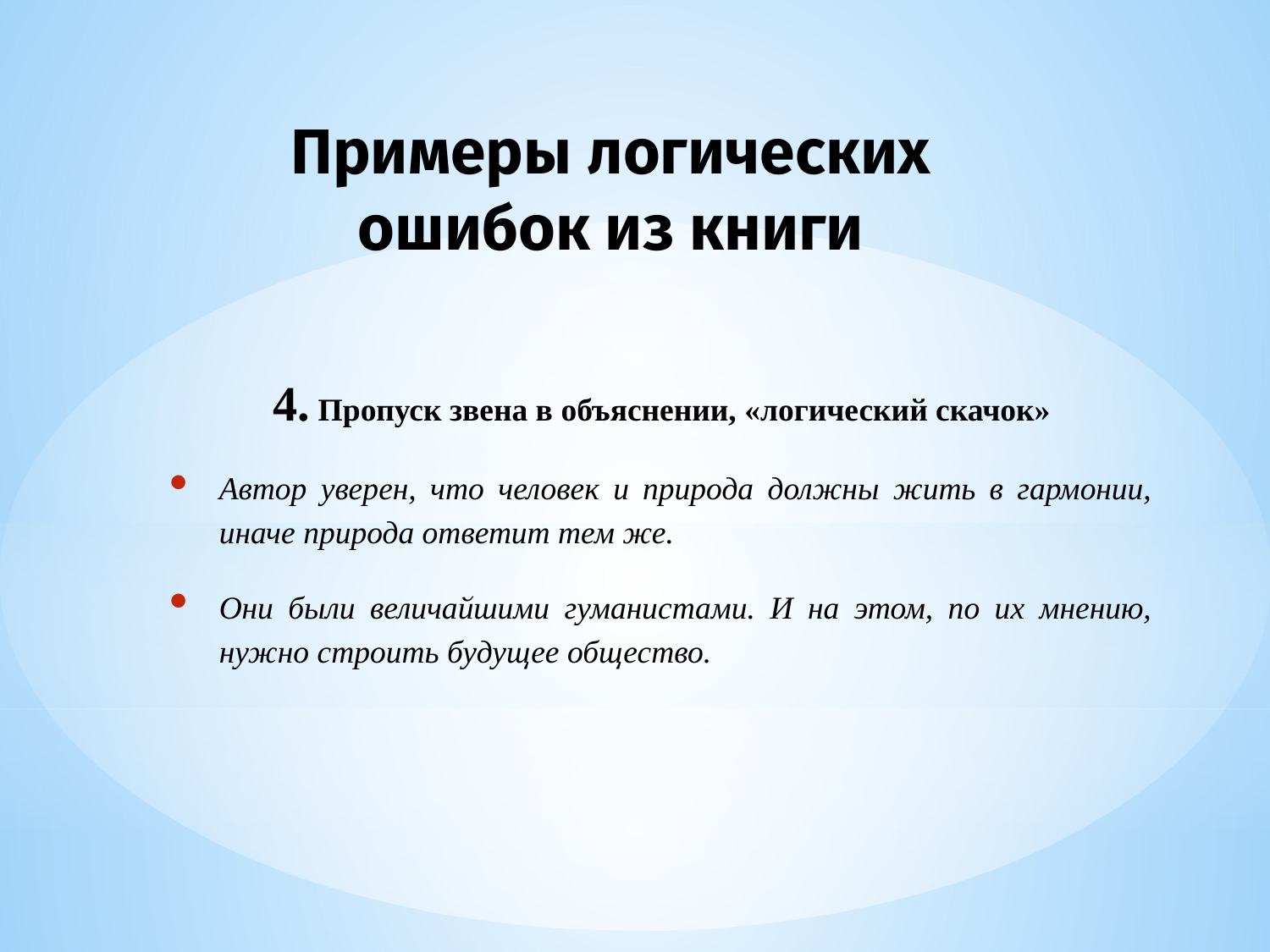

# Примеры логических ошибок из книги
4. Пропуск звена в объяснении, «логический скачок»
Автор уверен, что человек и природа должны жить в гармонии, иначе природа ответит тем же.
Они были величайшими гуманистами. И на этом, по их мнению, нужно строить будущее общество.